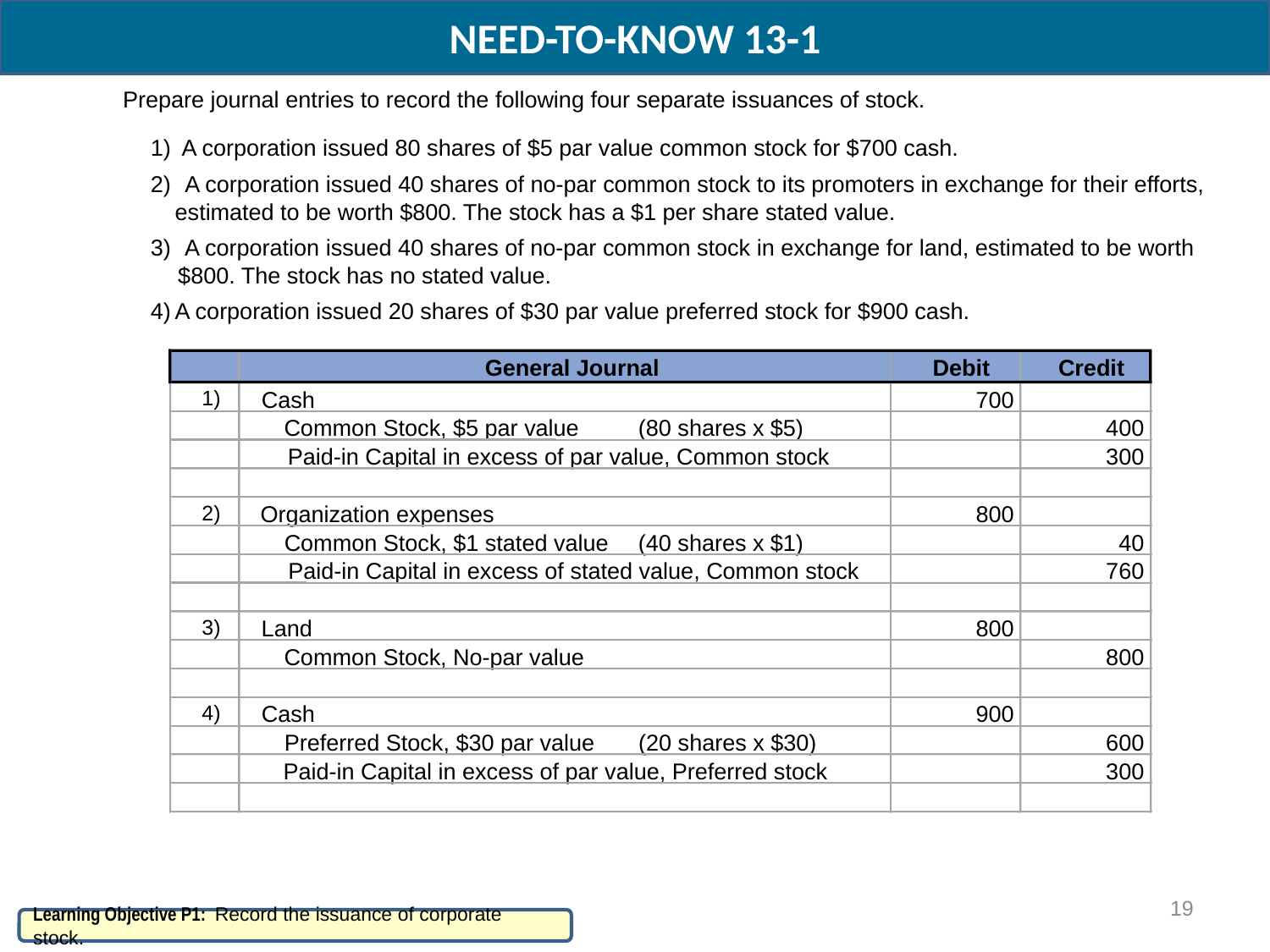

NEED-TO-KNOW 13-1
Prepare journal entries to record the following four separate issuances of stock.
1)
A corporation issued 80 shares of $5 par value common stock for $700 cash.
2)
A corporation issued 40 shares of no-par common stock to its promoters in exchange for their efforts,
estimated to be worth $800. The stock has a $1 per share stated value.
3)
A corporation issued 40 shares of no-par common stock in exchange for land, estimated to be worth
$800. The stock has no stated value.
4)
A corporation issued 20 shares of $30 par value preferred stock for $900 cash.

General Journal
Debit
Credit

1)
Cash
700

Common Stock, $5 par value
(80 shares x $5)
400

Paid-in Capital in excess of par value, Common stock
300

2)
Organization expenses
800

Common Stock, $1 stated value
(40 shares x $1)
40

Paid-in Capital in excess of stated value, Common stock
760

3)
Land
800

Common Stock, No-par value
800

4)
Cash
900

Preferred Stock, $30 par value
(20 shares x $30)
600

Paid-in Capital in excess of par value, Preferred stock
300

19
Learning Objective P1:  Record the issuance of corporate stock.